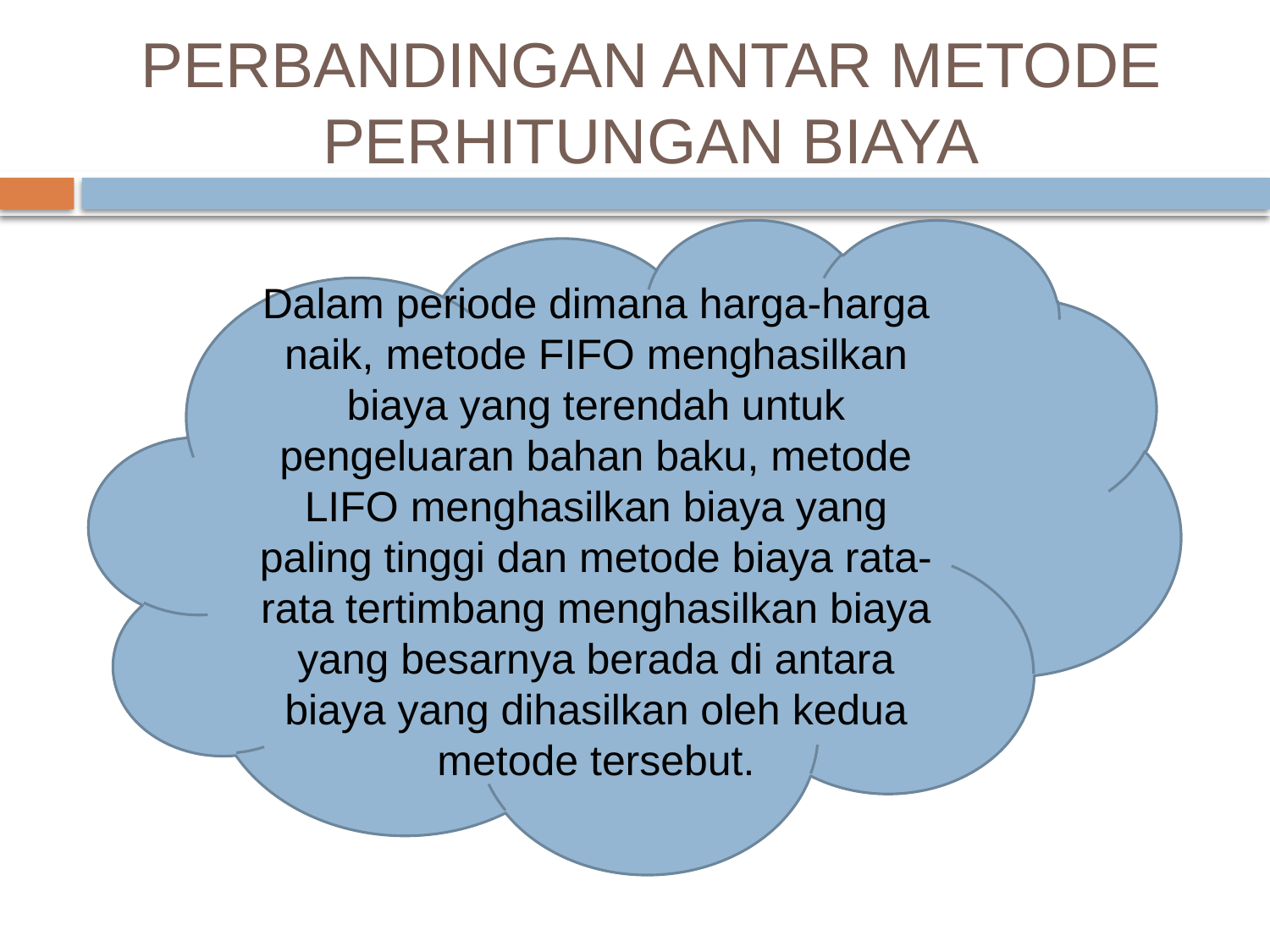

# PERBANDINGAN ANTAR METODE PERHITUNGAN BIAYA

Dalam periode dimana harga-harga naik, metode FIFO menghasilkan biaya yang terendah untuk pengeluaran bahan baku, metode LIFO menghasilkan biaya yang paling tinggi dan metode biaya rata-rata tertimbang menghasilkan biaya yang besarnya berada di antara biaya yang dihasilkan oleh kedua metode tersebut.